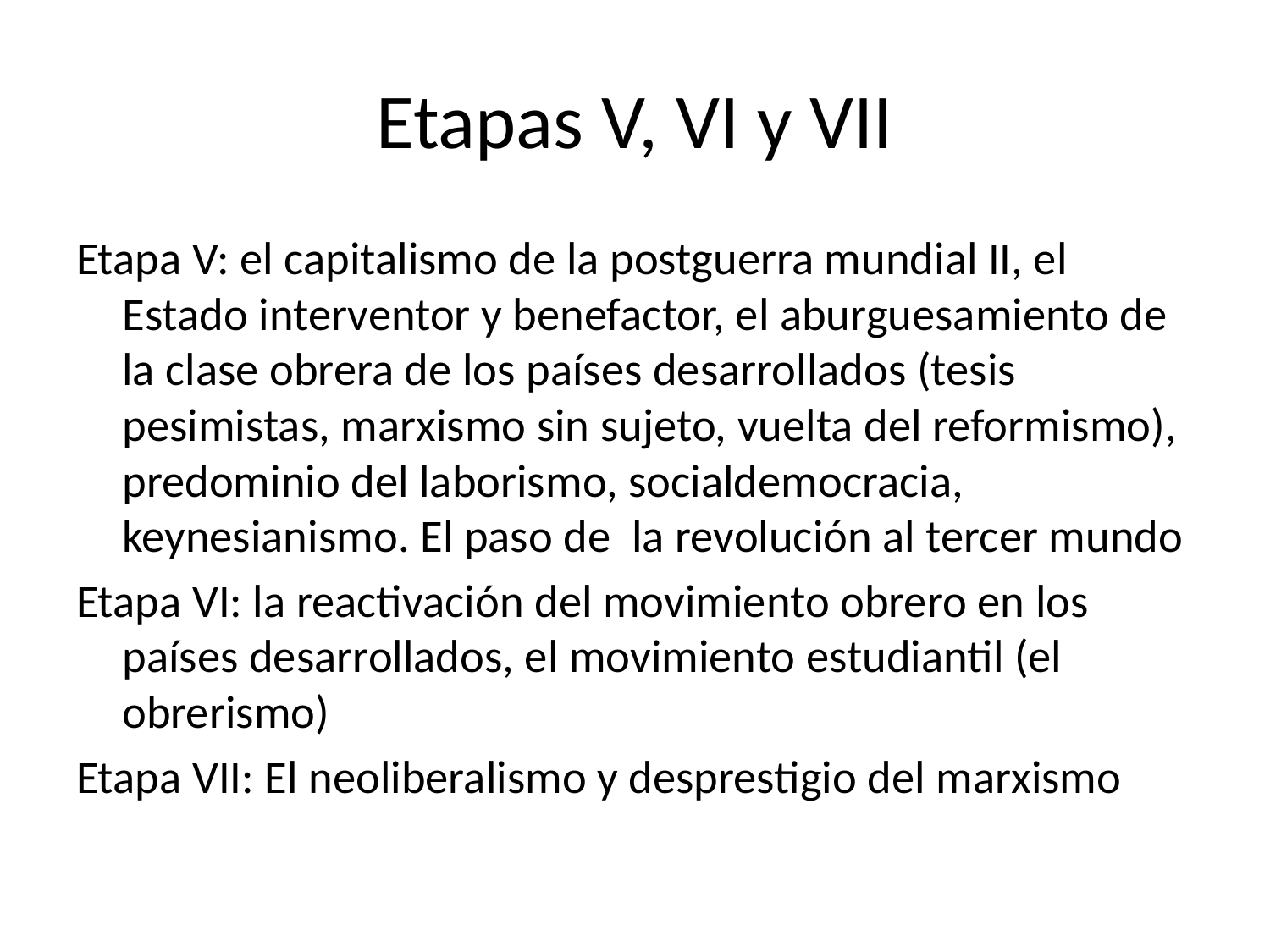

# Etapas V, VI y VII
Etapa V: el capitalismo de la postguerra mundial II, el Estado interventor y benefactor, el aburguesamiento de la clase obrera de los países desarrollados (tesis pesimistas, marxismo sin sujeto, vuelta del reformismo), predominio del laborismo, socialdemocracia, keynesianismo. El paso de  la revolución al tercer mundo
Etapa VI: la reactivación del movimiento obrero en los países desarrollados, el movimiento estudiantil (el obrerismo)
Etapa VII: El neoliberalismo y desprestigio del marxismo